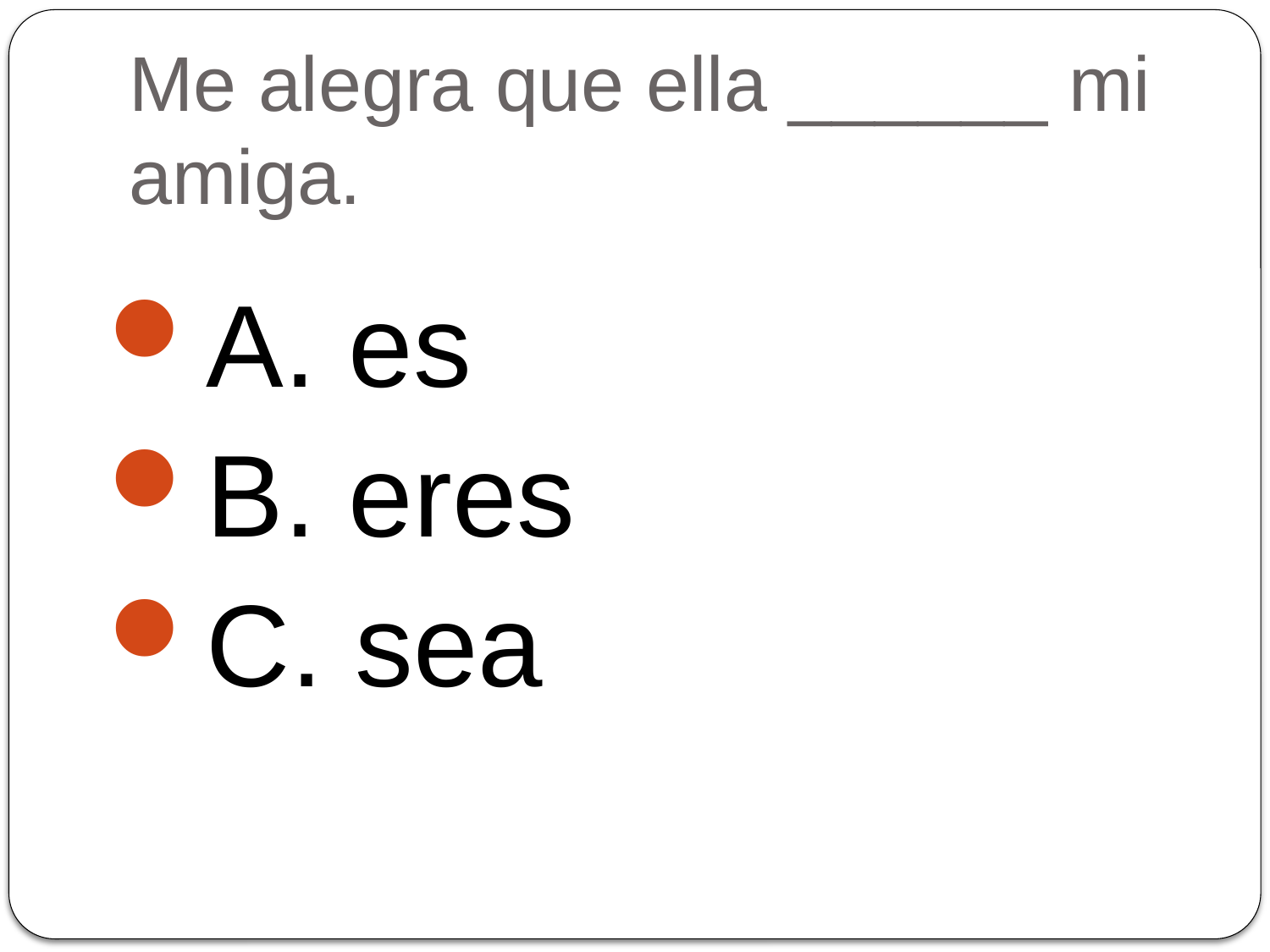

# Me alegra que ella ______ mi amiga.
A. es
B. eres
C. sea